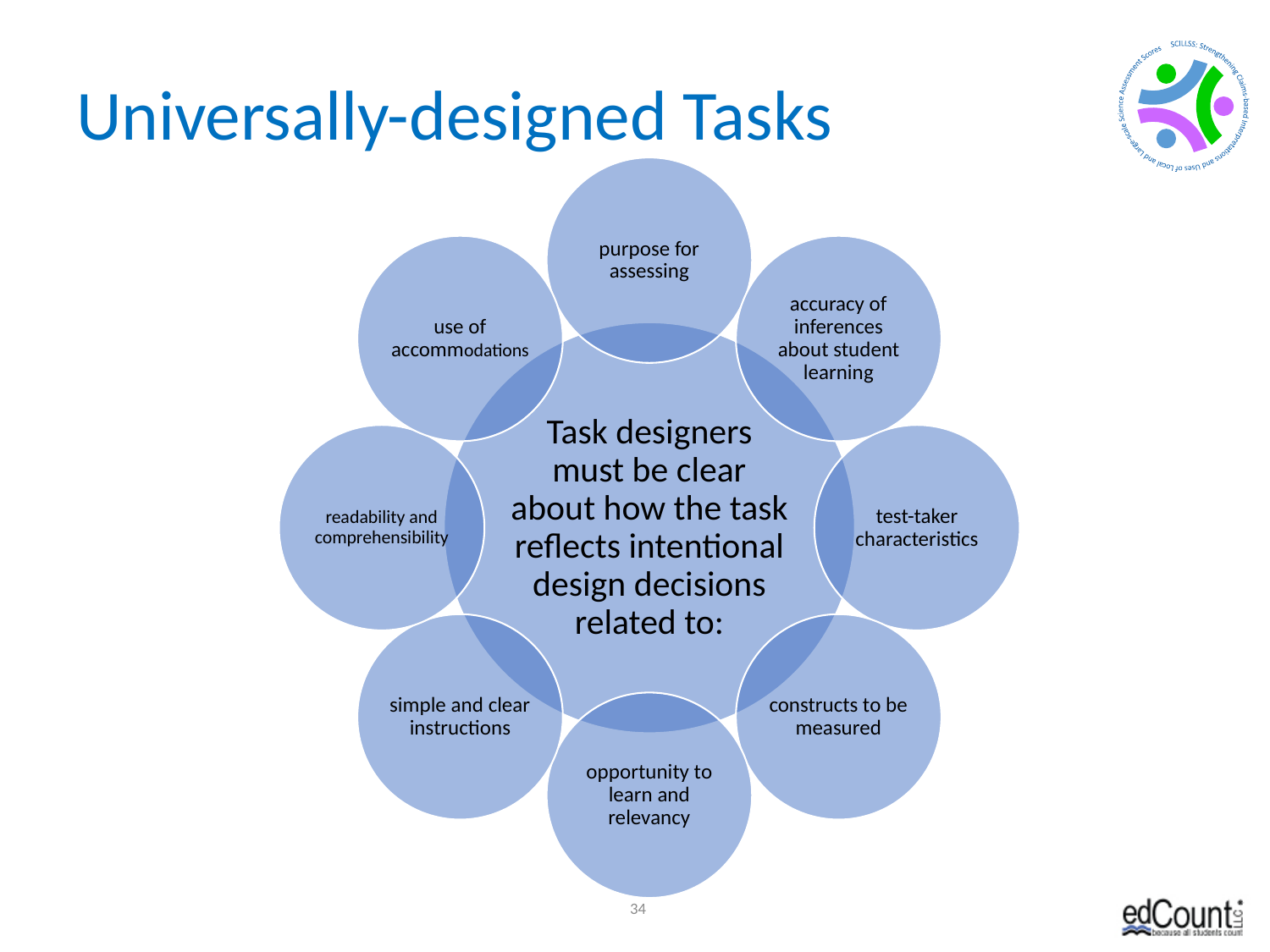

# Universally-designed Tasks
Task designers must be clear about how the task reflects intentional design decisions related to:
purpose for assessing
accuracy of inferences about student learning
test-taker characteristics
constructs to be measured
opportunity to learn and relevancy
simple and clear instructions
readability and comprehensibility
use of accommodations